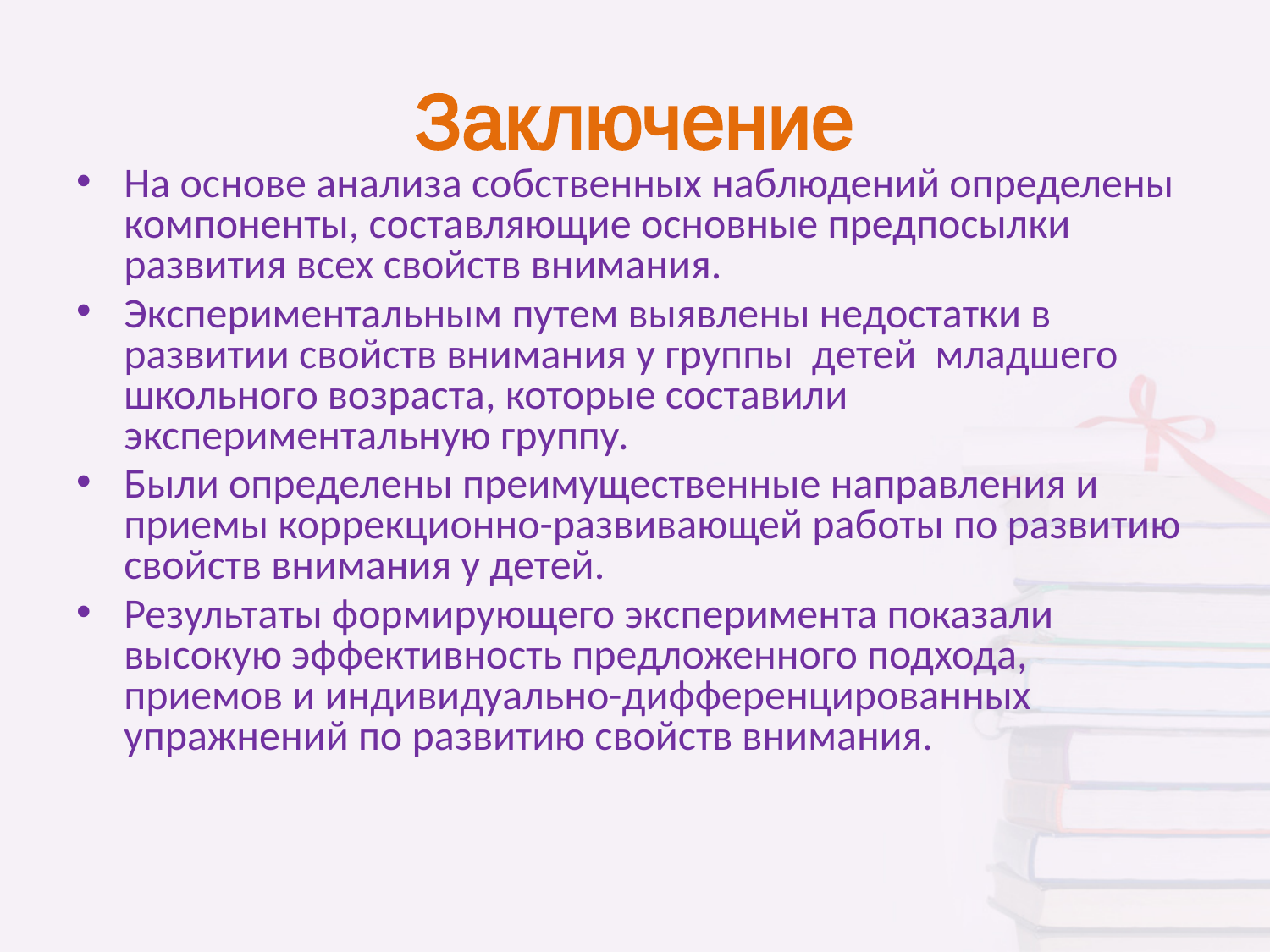

# Заключение
На основе анализа собственных наблюдений определены компоненты, составляющие основные предпосылки развития всех свойств внимания.
Экспериментальным путем выявлены недостатки в развитии свойств внимания у группы  детей  младшего школьного возраста, которые составили экспериментальную группу.
Были определены преимущественные направления и приемы коррекционно-развивающей работы по развитию свойств внимания у детей.
Результаты формирующего эксперимента показали высокую эффективность предложенного подхода, приемов и индивидуально-дифференцированных упражнений по развитию свойств внимания.